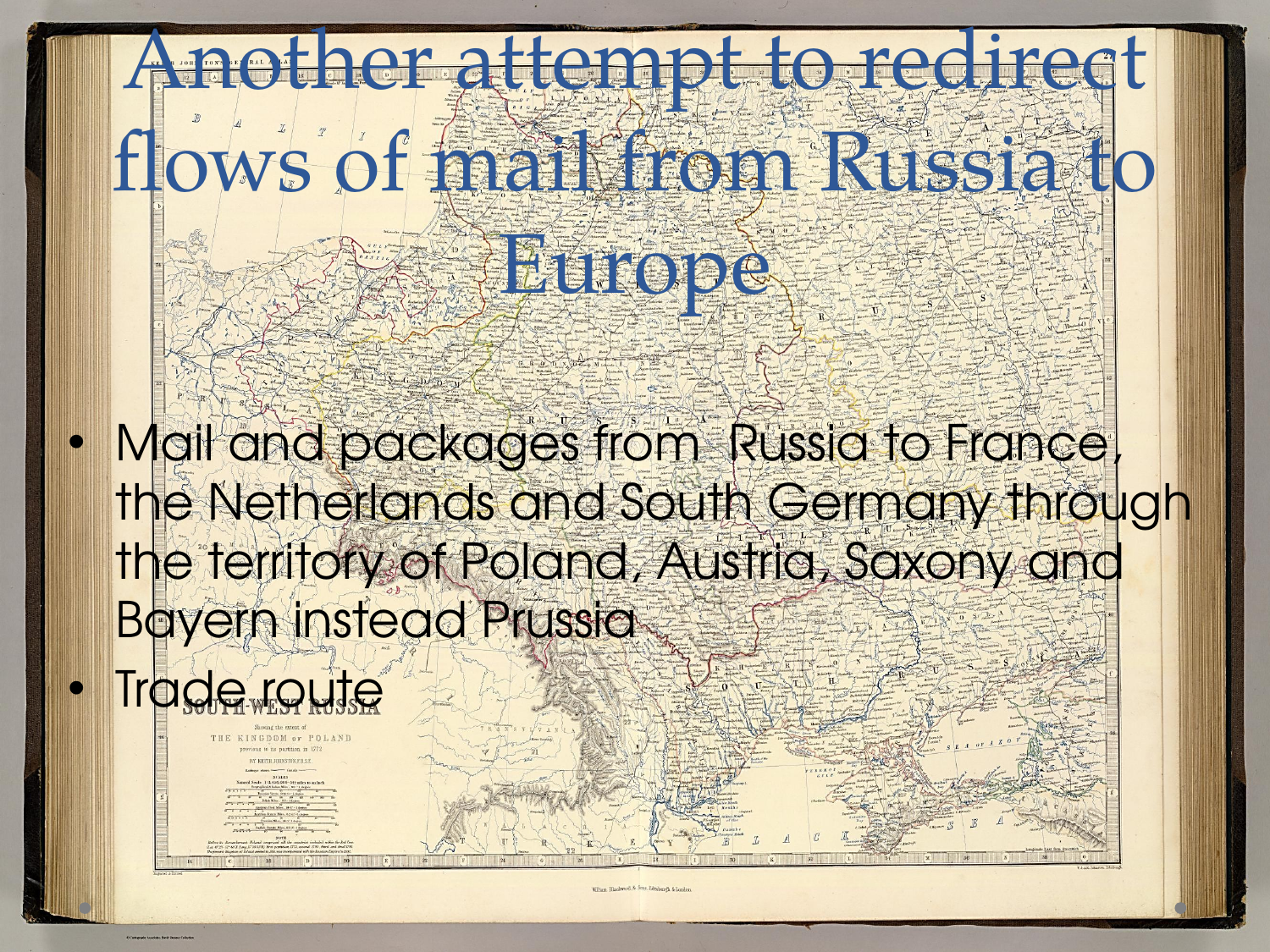

# Another attempt to redirect flows of mail from Russia to Europe

Mail and packages from  Russia to France, 
the Netherlands and South Germany through the territory of Poland, Austria, Saxony and Bayern instead Prussia
Trade route